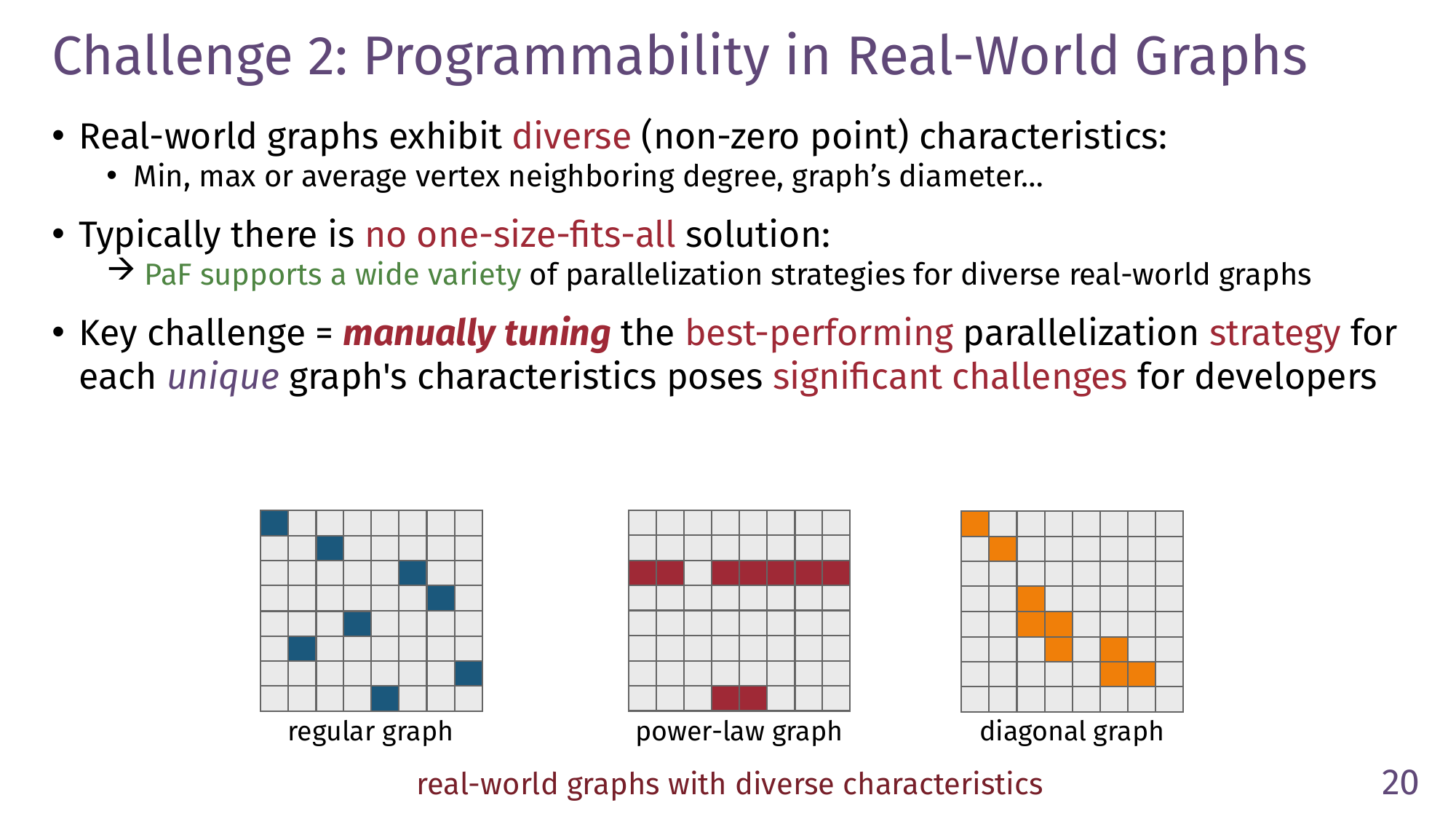

Challenge 2: Programmability in Real-World Graphs
Real-world graphs exhibit diverse (non-zero point) characteristics:
Min, max or average vertex neighboring degree, graph’s diameter…
Typically there is no one-size-fits-all solution:
 PaF supports a wide variety of parallelization strategies for diverse real-world graphs
Key challenge = manually tuning the best-performing parallelization strategy for each unique graph's characteristics poses significant challenges for developers

regular graph
power-law graph
diagonal graph
20
real-world graphs with diverse characteristics